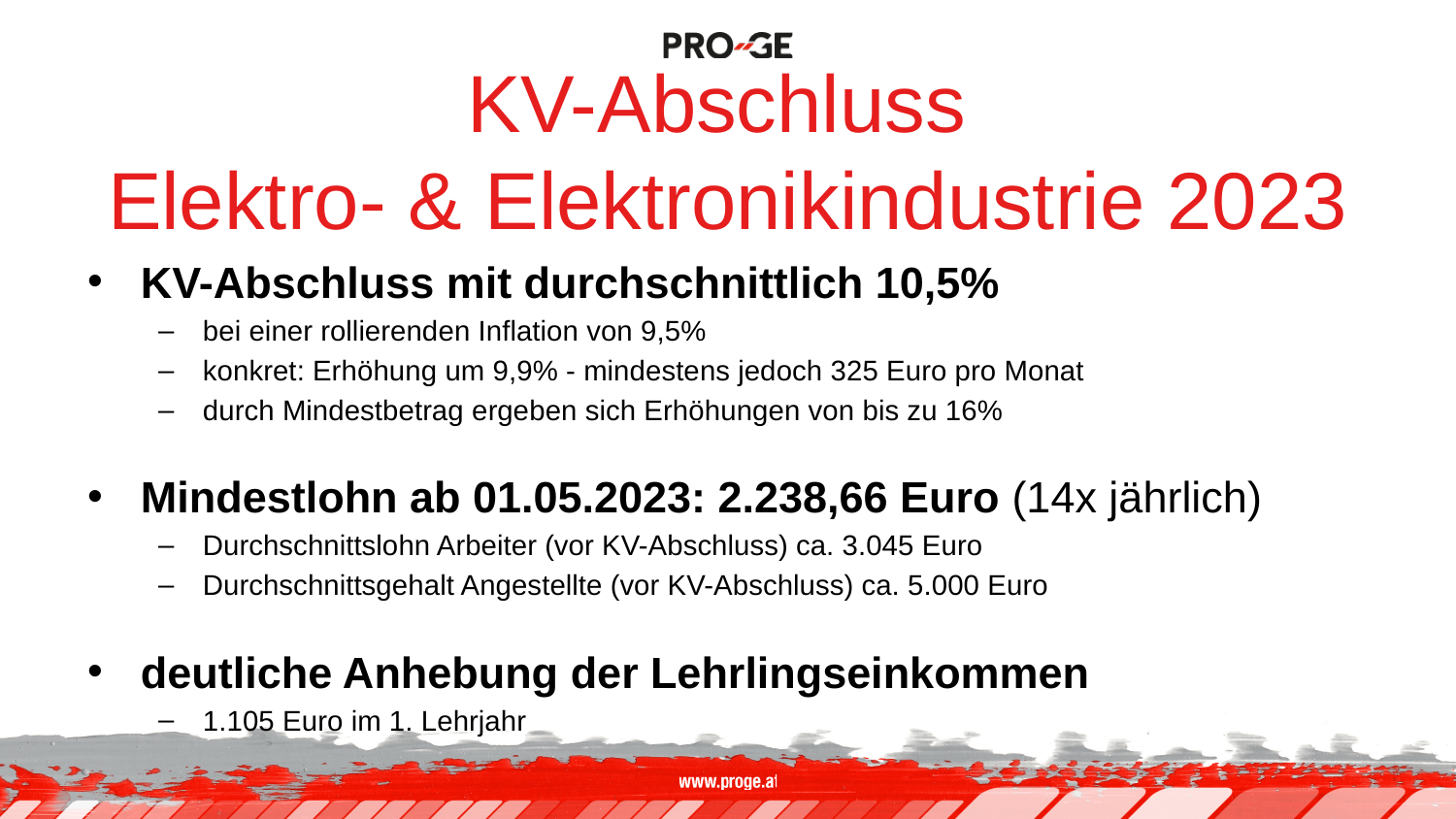

# KV-Abschluss Elektro- & Elektronikindustrie 2023
KV-Abschluss mit durchschnittlich 10,5%
bei einer rollierenden Inflation von 9,5%
konkret: Erhöhung um 9,9% - mindestens jedoch 325 Euro pro Monat
durch Mindestbetrag ergeben sich Erhöhungen von bis zu 16%
Mindestlohn ab 01.05.2023: 2.238,66 Euro (14x jährlich)
Durchschnittslohn Arbeiter (vor KV-Abschluss) ca. 3.045 Euro
Durchschnittsgehalt Angestellte (vor KV-Abschluss) ca. 5.000 Euro
deutliche Anhebung der Lehrlingseinkommen
1.105 Euro im 1. Lehrjahr